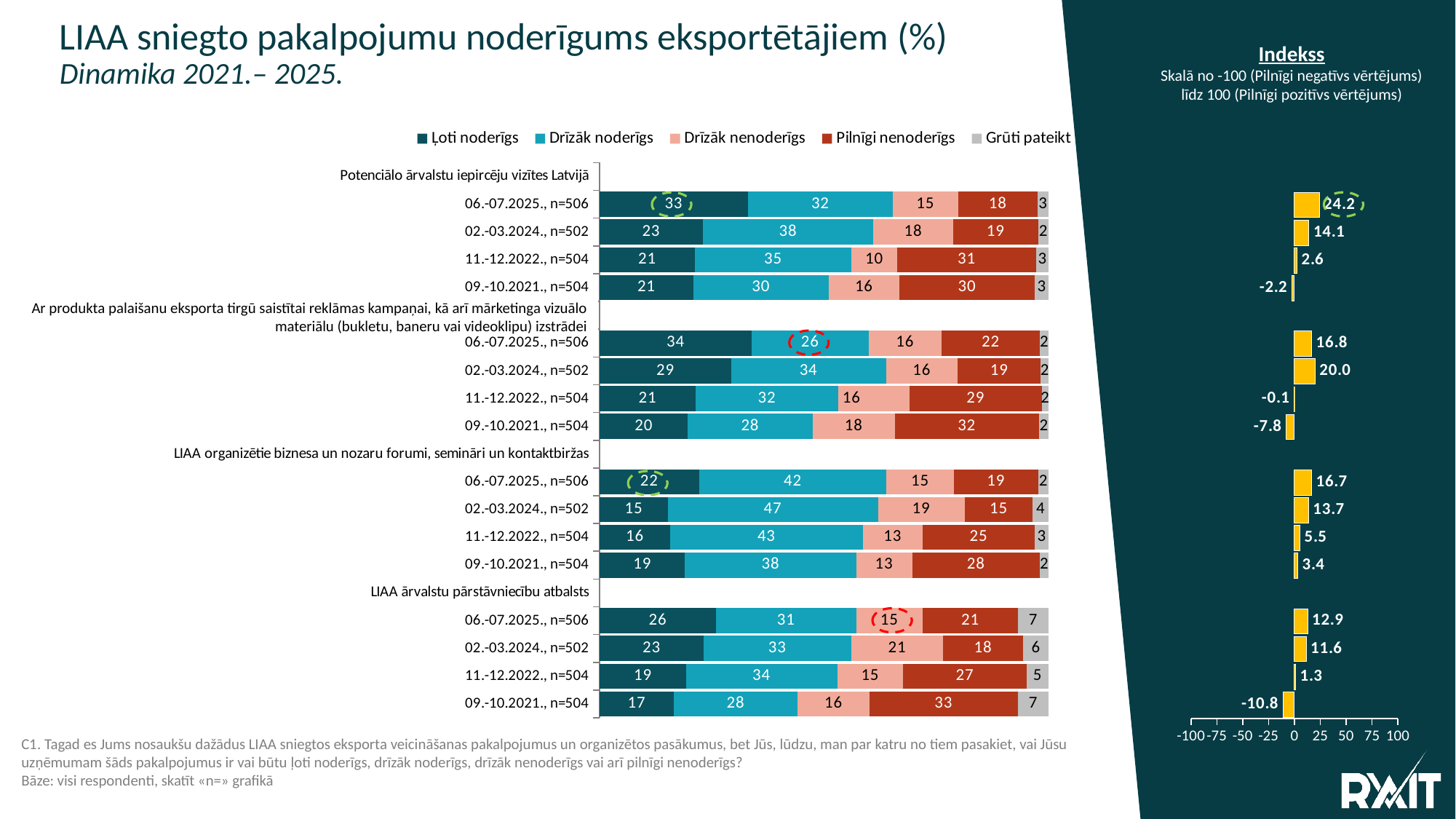

LIAA sniegto pakalpojumu noderīgums eksportētājiem (%)
Dinamika 2021.– 2025.
Indekss
Skalā no -100 (Pilnīgi negatīvs vērtējums)
līdz 100 (Pilnīgi pozitīvs vērtējums)

### Chart

| Category | Ļoti noderīgs | Drīzāk noderīgs | Drīzāk nenoderīgs | Pilnīgi nenoderīgs | Grūti pateikt |
|---|---|---|---|---|---|
| Potenciālo ārvalstu iepircēju vizītes Latvijā | None | None | None | None | None |
| 06.-07.2025., n=506 | 33.00395256916996 | 32.21343873517787 | 14.624505928853754 | 17.588932806324113 | 2.5691699604743086 |
| 02.-03.2024., n=502 | 22.90836653386454 | 38.047808764940235 | 17.729083665338646 | 18.92430278884462 | 2.3904382470119523 |
| 11.-12.2022., n=504 | 21.2 | 34.9 | 10.1 | 31.0 | 2.8 |
| 09.-10.2021., n=504 | 20.8 | 30.2 | 15.7 | 30.2 | 3.2 |
| Ar produkta palaišanu eksporta tirgū saistītai reklāmas kampaņai, kā arī mārketinga vizuālo materiālu (bukletu, baneru vai videoklipu) izstrādei  | None | None | None | None | None |
| 06.-07.2025., n=506 | 33.794466403162055 | 26.08695652173913 | 16.205533596837945 | 21.936758893280633 | 1.9762845849802373 |
| 02.-03.2024., n=502 | 29.282868525896415 | 34.462151394422314 | 15.936254980079681 | 18.52589641434263 | 1.7928286852589643 |
| 11.-12.2022., n=504 | 21.4 | 31.7 | 15.9 | 29.4 | 1.6 |
| 09.-10.2021., n=504 | 19.6 | 27.8 | 18.3 | 32.1 | 2.2 |
| LIAA organizētie biznesa un nozaru forumi, semināri un kontaktbiržas | None | None | None | None | None |
| 06.-07.2025., n=506 | 22.134387351778656 | 41.699604743083 | 15.019762845849801 | 18.774703557312254 | 2.371541501976284 |
| 02.-03.2024., n=502 | 15.139442231075698 | 46.81274900398406 | 19.322709163346612 | 15.139442231075698 | 3.5856573705179287 |
| 11.-12.2022., n=504 | 15.7 | 42.9 | 13.3 | 25.0 | 3.2 |
| 09.-10.2021., n=504 | 19.0 | 38.1 | 12.5 | 28.4 | 2.0 |
| LIAA ārvalstu pārstāvniecību atbalsts | None | None | None | None | None |
| 06.-07.2025., n=506 | 25.889328063241106 | 31.225296442687743 | 14.82213438735178 | 21.14624505928854 | 6.91699604743083 |
| 02.-03.2024., n=502 | 23.107569721115535 | 32.86852589641434 | 20.51792828685259 | 17.729083665338646 | 5.776892430278884 |
| 11.-12.2022., n=504 | 19.2 | 33.7 | 14.7 | 27.4 | 5.0 |
| 09.-10.2021., n=504 | 16.5 | 27.6 | 15.9 | 33.1 | 6.9 |
Ar produkta palaišanu eksporta tirgū saistītai reklāmas kampaņai, kā arī mārketinga vizuālo materiālu (bukletu, baneru vai videoklipu) izstrādei

### Chart

| Category |  |
|---|---|
| Potenciālo ārvalstu iepircēju vizītes Latvijā | None |
| 06.-07.2025., n=506 | 24.209486166007895 |
| 02.-03.2024., n=502 | 14.143426294820726 |
| 11.-12.2022., n=504 | 2.6 |
| 09.-10.2021., n=504 | -2.2 |
| Ar produkta palaišanu eksporta tirgū saistītai reklāmas kampaņai, kā arī mārketinga vizuālo materiālu (bukletu, baneru vai videoklipu) izstrādei  | None |
| 06.-07.2025., n=506 | 16.798418972332037 |
| 02.-03.2024., n=502 | 20.01992031872509 |
| 11.-12.2022., n=504 | -0.1 |
| 09.-10.2021., n=504 | -7.8 |
| LIAA organizētie biznesa un nozaru forumi, semināri un kontaktbiržas | None |
| 06.-07.2025., n=506 | 16.699604743082986 |
| 02.-03.2024., n=502 | 13.745019920318722 |
| 11.-12.2022., n=504 | 5.5 |
| 09.-10.2021., n=504 | 3.4 |
| LIAA ārvalstu pārstāvniecību atbalsts | None |
| 06.-07.2025., n=506 | 12.944664031620558 |
| 02.-03.2024., n=502 | 11.553784860557782 |
| 11.-12.2022., n=504 | 1.3 |
| 09.-10.2021., n=504 | -10.8 |

C1. Tagad es Jums nosaukšu dažādus LIAA sniegtos eksporta veicināšanas pakalpojumus un organizētos pasākumus, bet Jūs, lūdzu, man par katru no tiem pasakiet, vai Jūsu uzņēmumam šāds pakalpojumus ir vai būtu ļoti noderīgs, drīzāk noderīgs, drīzāk nenoderīgs vai arī pilnīgi nenoderīgs?
Bāze: visi respondenti, skatīt «n=» grafikā